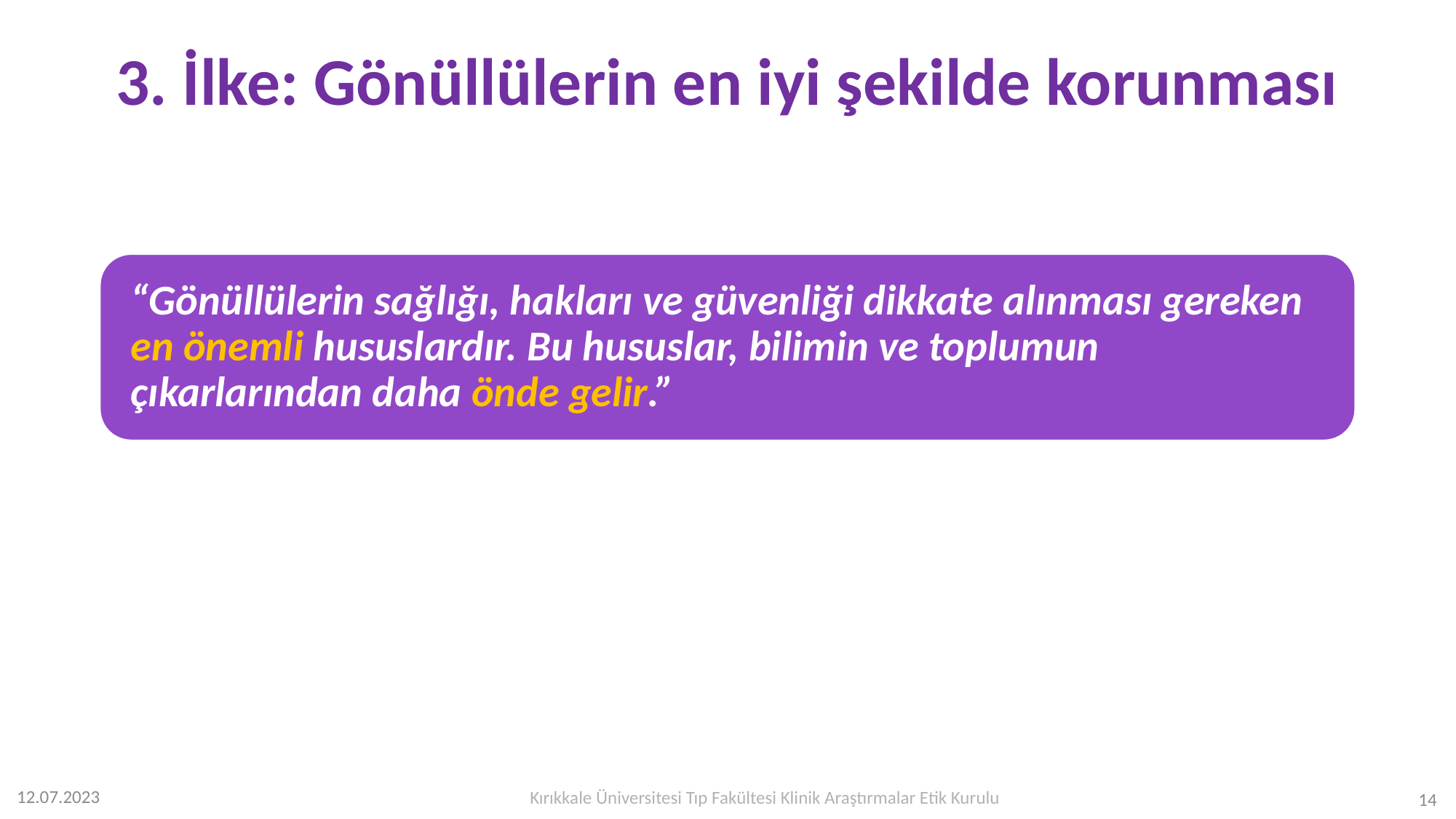

# 3. İlke: Gönüllülerin en iyi şekilde korunması
“Gönüllülerin sağlığı, hakları ve güvenliği dikkate alınması gereken en önemli hususlardır. Bu hususlar, bilimin ve toplumun çıkarlarından daha önde gelir.”
Kırıkkale Üniversitesi Tıp Fakültesi Klinik Araştırmalar Etik Kurulu
12.07.2023
14